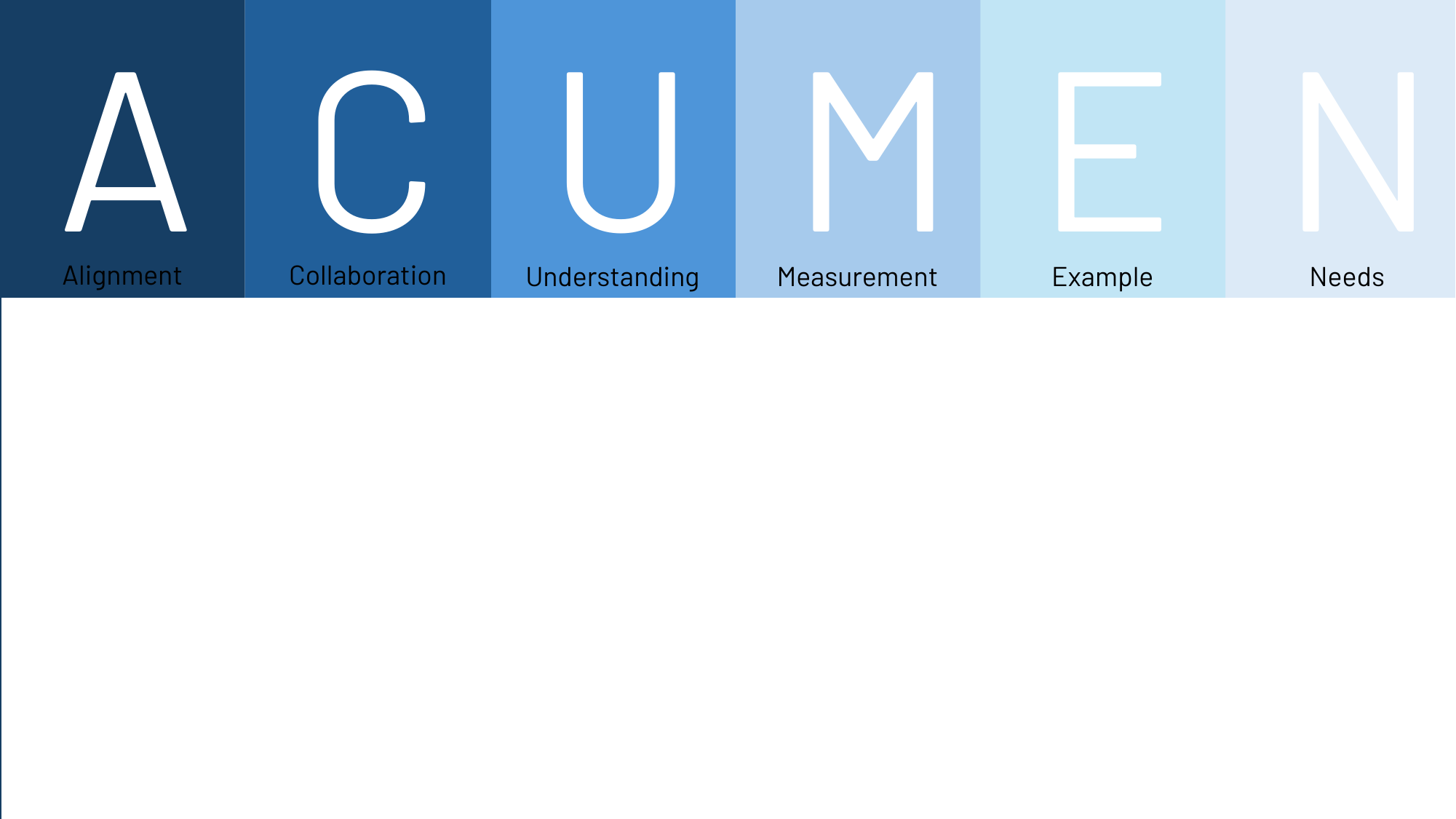

A
C
U
M

E
N

Alignment
Collaboration
Understanding
Measurement
Example
Needs